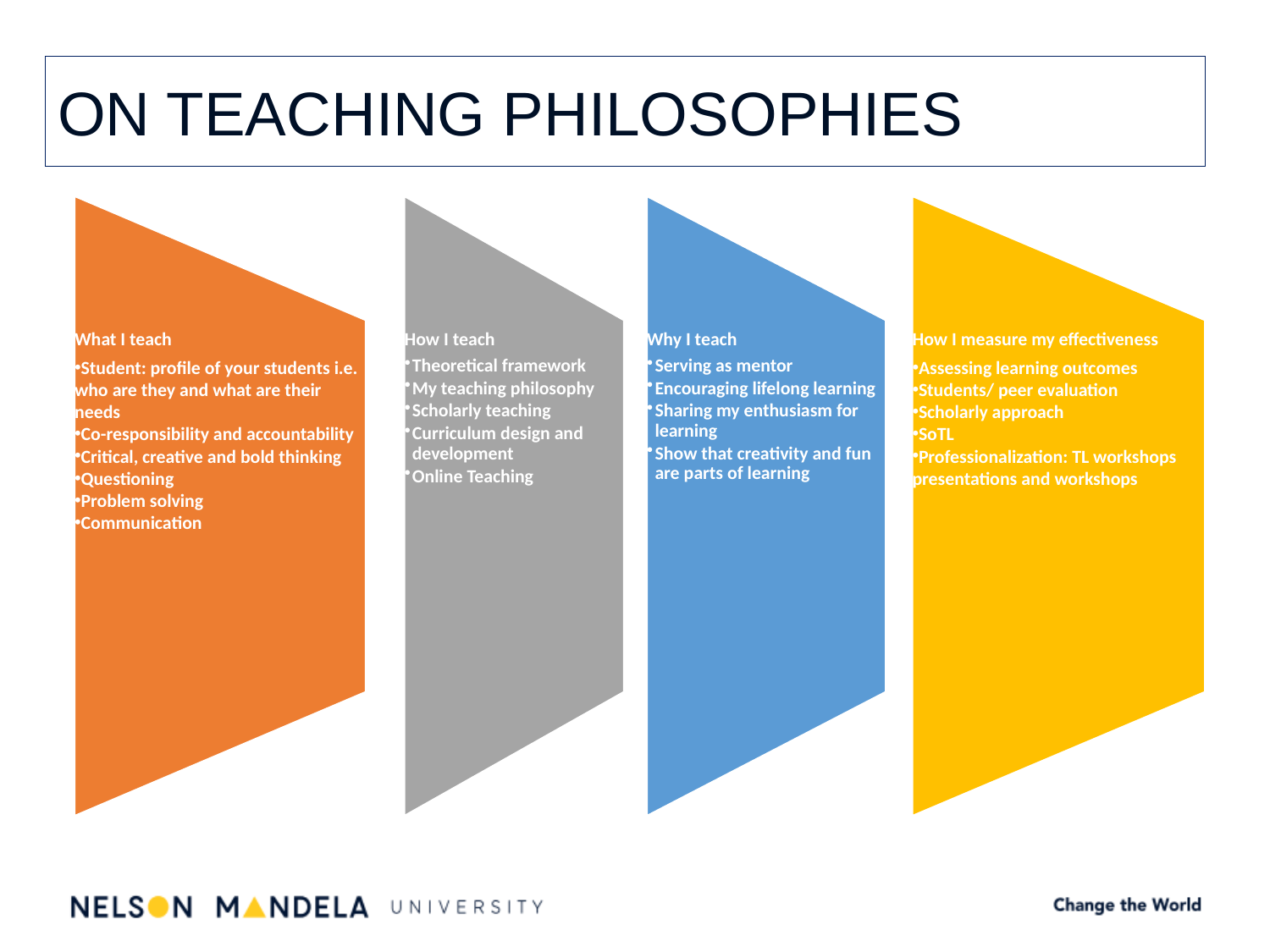

# ON TEACHING PHILOSOPHIES
What I teach
Student: profile of your students i.e. who are they and what are their needs
Co-responsibility and accountability
Critical, creative and bold thinking
Questioning
Problem solving
Communication

How I teach
Theoretical framework
My teaching philosophy
Scholarly teaching
Curriculum design and development
Online Teaching
How I measure my effectiveness
Assessing learning outcomes
Students/ peer evaluation
Scholarly approach
SoTL
Professionalization: TL workshops presentations and workshops
Why I teach
Serving as mentor
Encouraging lifelong learning
Sharing my enthusiasm for learning
Show that creativity and fun are parts of learning